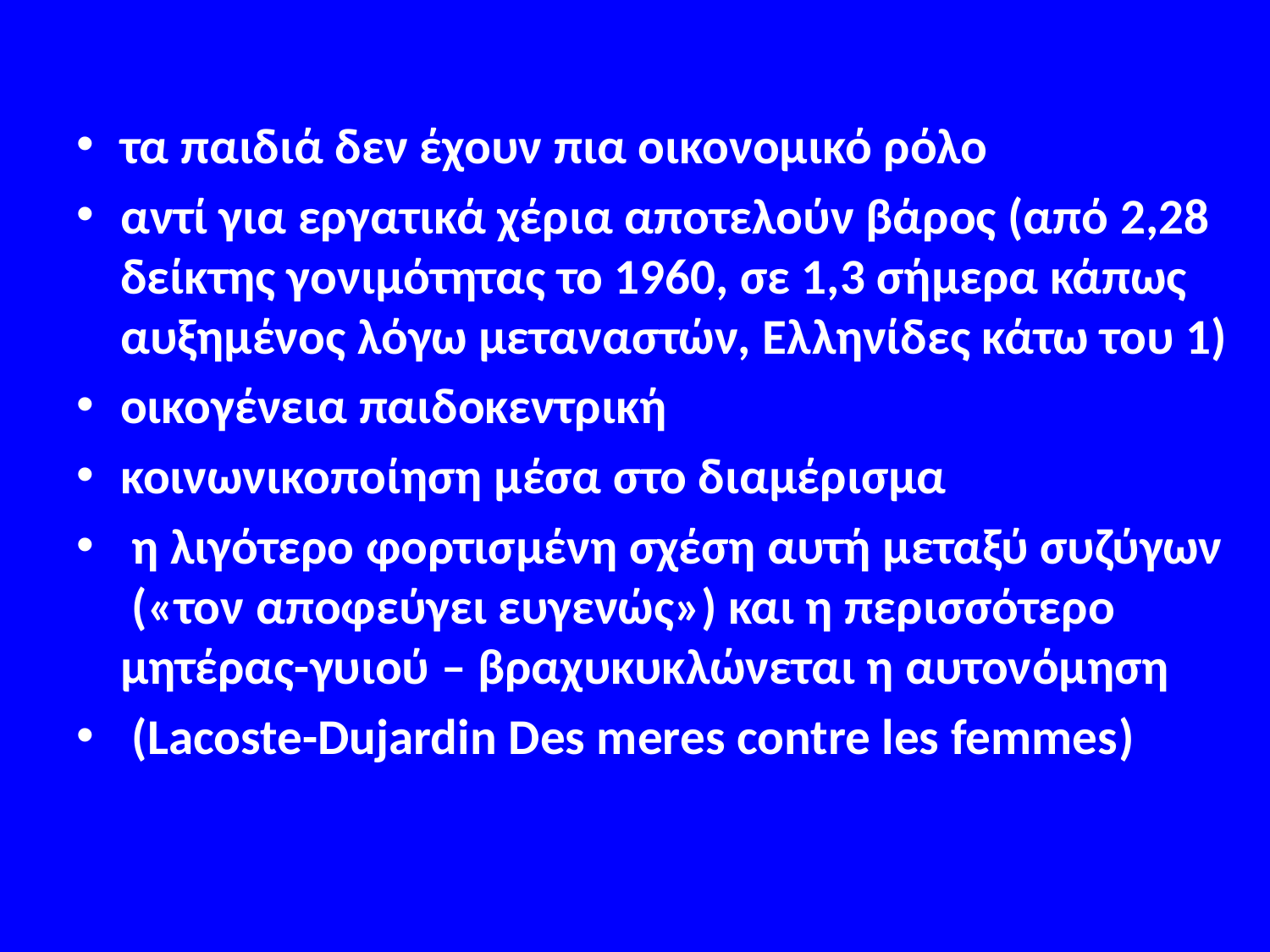

#
τα παιδιά δεν έχουν πια οικονομικό ρόλο
αντί για εργατικά χέρια αποτελούν βάρος (από 2,28 δείκτης γονιμότητας το 1960, σε 1,3 σήμερα κάπως αυξημένος λόγω μεταναστών, Ελληνίδες κάτω του 1)
οικογένεια παιδοκεντρική
κοινωνικοποίηση μέσα στο διαμέρισμα
 η λιγότερο φορτισμένη σχέση αυτή μεταξύ συζύγων  («τον αποφεύγει ευγενώς») και η περισσότερο μητέρας-γυιού – βραχυκυκλώνεται η αυτονόμηση
 (Lacoste-Dujardin Des meres contre les femmes)